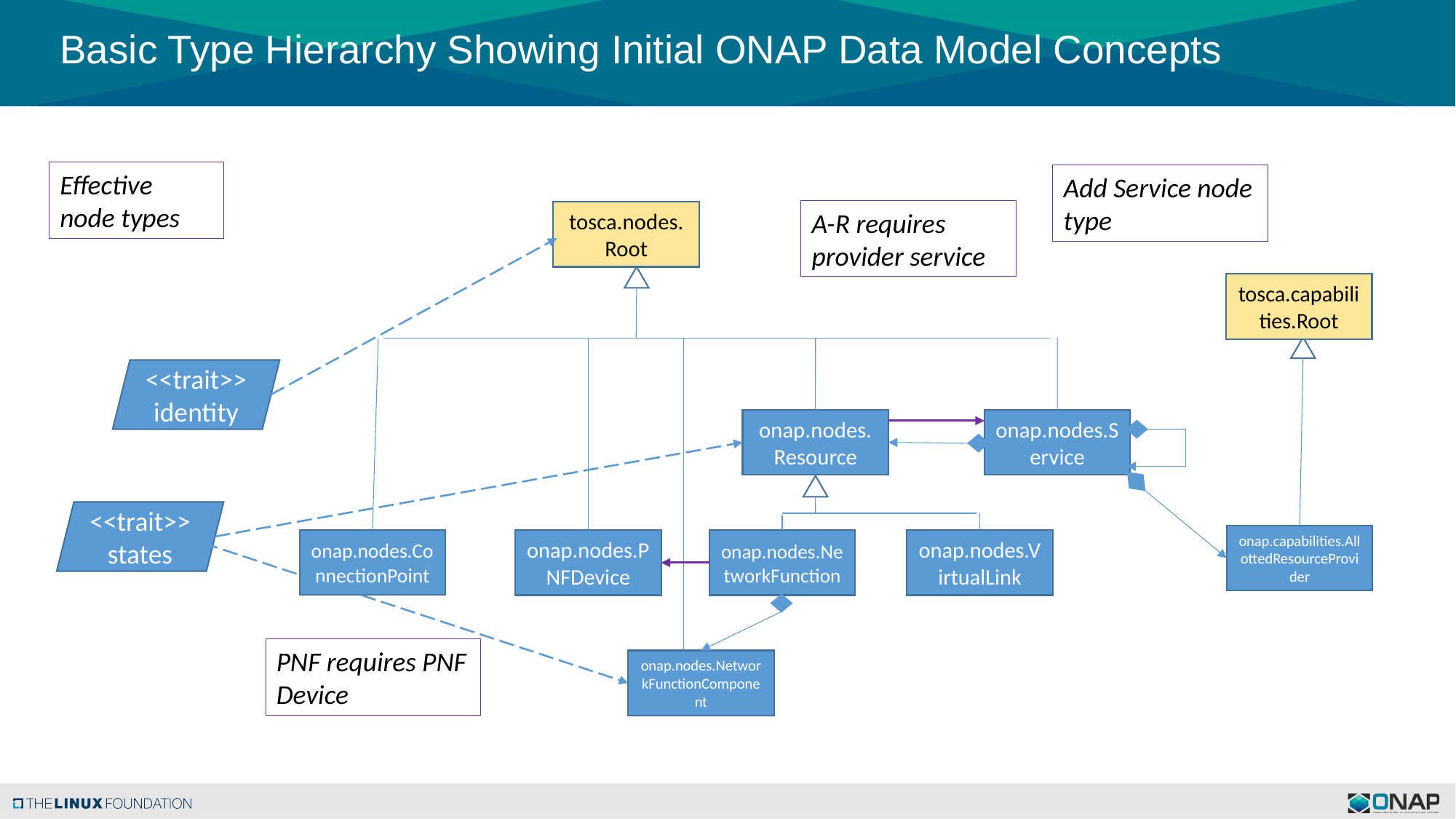

# Basic Type Hierarchy Showing Initial ONAP Data Model Concepts
Effective node types
Add Service node type
A-R requires provider service
tosca.nodes.Root

tosca.capabilities.Root

<<trait>>
identity
onap.nodes.Resource
onap.nodes.Service

<<trait>>
states
onap.capabilities.AllottedResourceProvider
onap.nodes.ConnectionPoint
onap.nodes.PNFDevice
onap.nodes.NetworkFunction
onap.nodes.VirtualLink

PNF requires PNF Device
onap.nodes.NetworkFunctionComponent